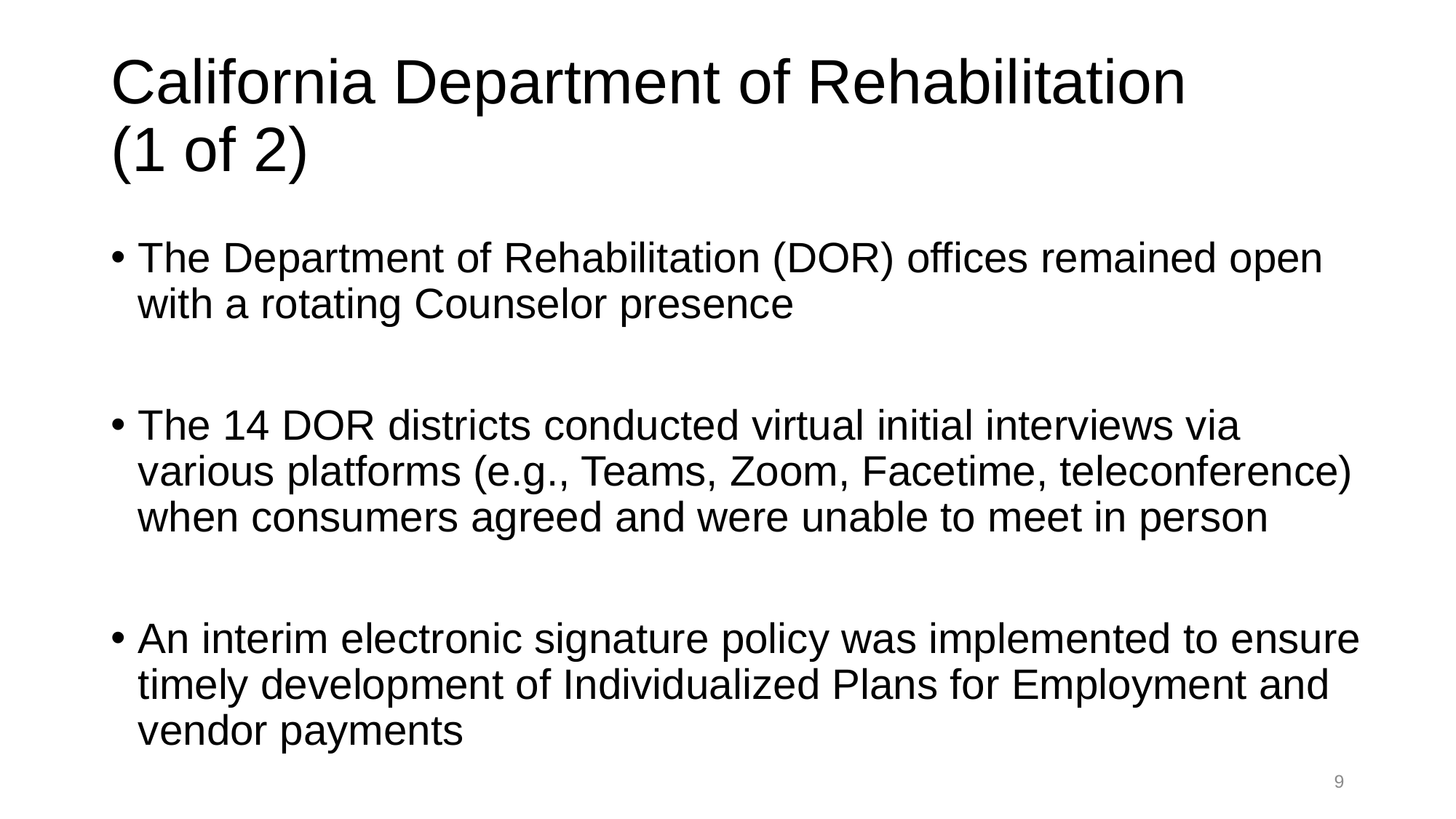

# California Department of Rehabilitation (1 of 2)
The Department of Rehabilitation (DOR) offices remained open with a rotating Counselor presence

The 14 DOR districts conducted virtual initial interviews via various platforms (e.g., Teams, Zoom, Facetime, teleconference) when consumers agreed and were unable to meet in person

An interim electronic signature policy was implemented to ensure timely development of Individualized Plans for Employment and vendor payments

9